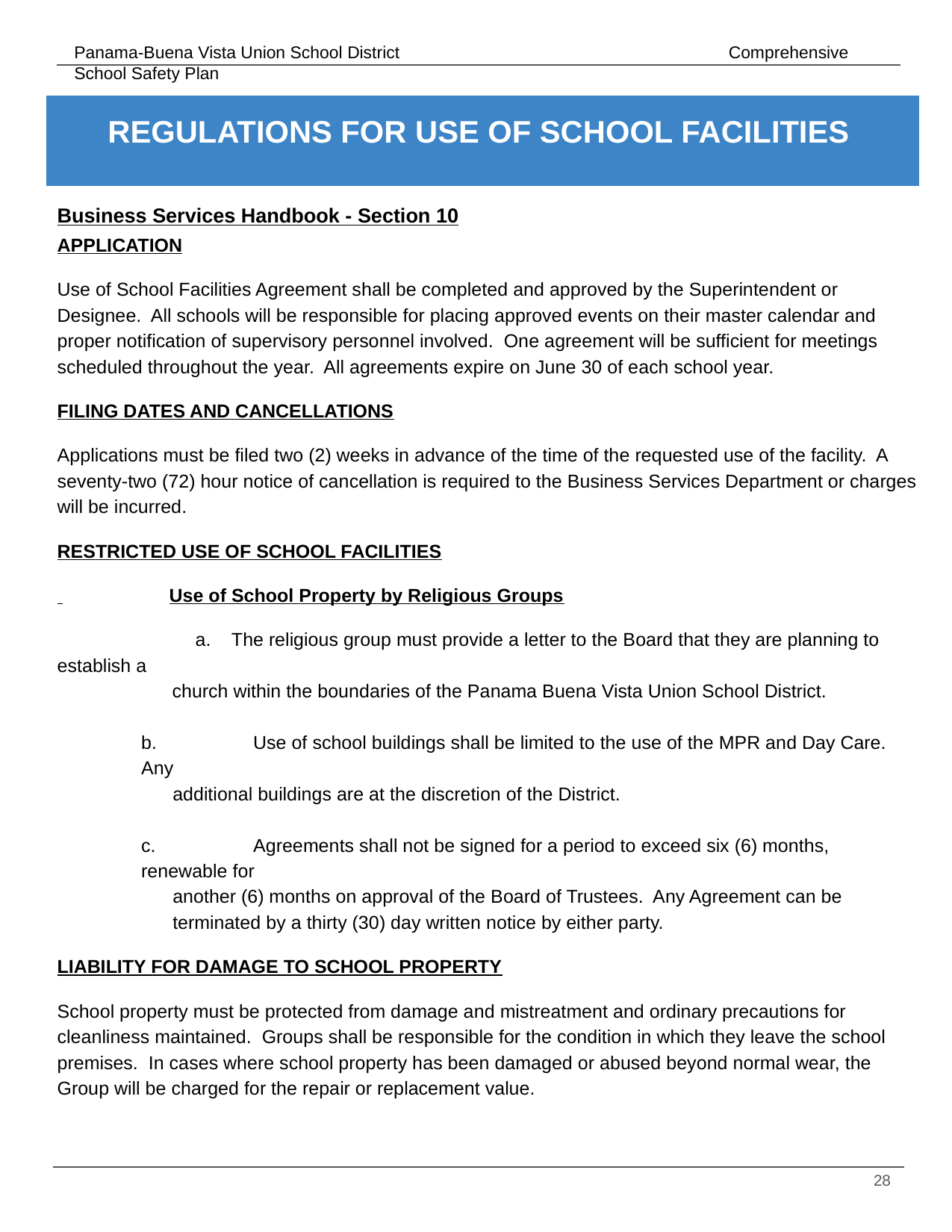

# REGULATIONS FOR USE OF SCHOOL FACILITIES
Business Services Handbook - Section 10
APPLICATION
Use of School Facilities Agreement shall be completed and approved by the Superintendent or Designee.  All schools will be responsible for placing approved events on their master calendar and proper notification of supervisory personnel involved.  One agreement will be sufficient for meetings scheduled throughout the year.  All agreements expire on June 30 of each school year.
FILING DATES AND CANCELLATIONS
Applications must be filed two (2) weeks in advance of the time of the requested use of the facility.  A seventy-two (72) hour notice of cancellation is required to the Business Services Department or charges will be incurred.
RESTRICTED USE OF SCHOOL FACILITIES
         	Use of School Property by Religious Groups
   	     a.    The religious group must provide a letter to the Board that they are planning to establish a
                      church within the boundaries of the Panama Buena Vista Union School District.

b.  	Use of school buildings shall be limited to the use of the MPR and Day Care.  Any
      additional buildings are at the discretion of the District.

c.   	Agreements shall not be signed for a period to exceed six (6) months, renewable for
      another (6) months on approval of the Board of Trustees.  Any Agreement can be
      terminated by a thirty (30) day written notice by either party.
LIABILITY FOR DAMAGE TO SCHOOL PROPERTY
School property must be protected from damage and mistreatment and ordinary precautions for cleanliness maintained.  Groups shall be responsible for the condition in which they leave the school premises.  In cases where school property has been damaged or abused beyond normal wear, the Group will be charged for the repair or replacement value.

28